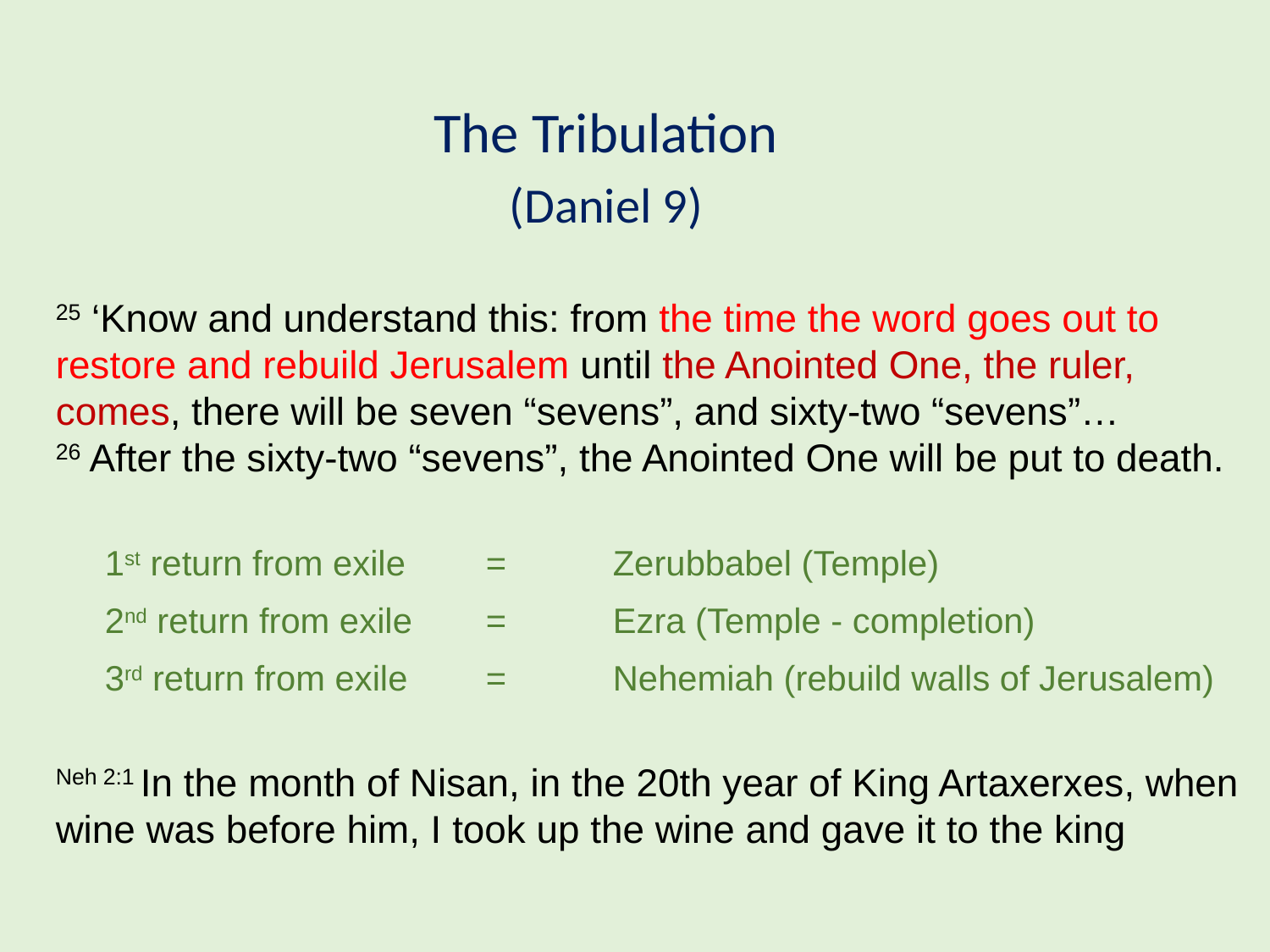

The Tribulation
(Daniel 9)
25 ‘Know and understand this: from the time the word goes out to restore and rebuild Jerusalem until the Anointed One, the ruler, comes, there will be seven “sevens”, and sixty-two “sevens”…
26 After the sixty-two “sevens”, the Anointed One will be put to death.
1st return from exile	=	Zerubbabel (Temple)
2nd return from exile	=	Ezra (Temple - completion)
3rd return from exile	=	Nehemiah (rebuild walls of Jerusalem)
Neh 2:1 In the month of Nisan, in the 20th year of King Artaxerxes, when wine was before him, I took up the wine and gave it to the king